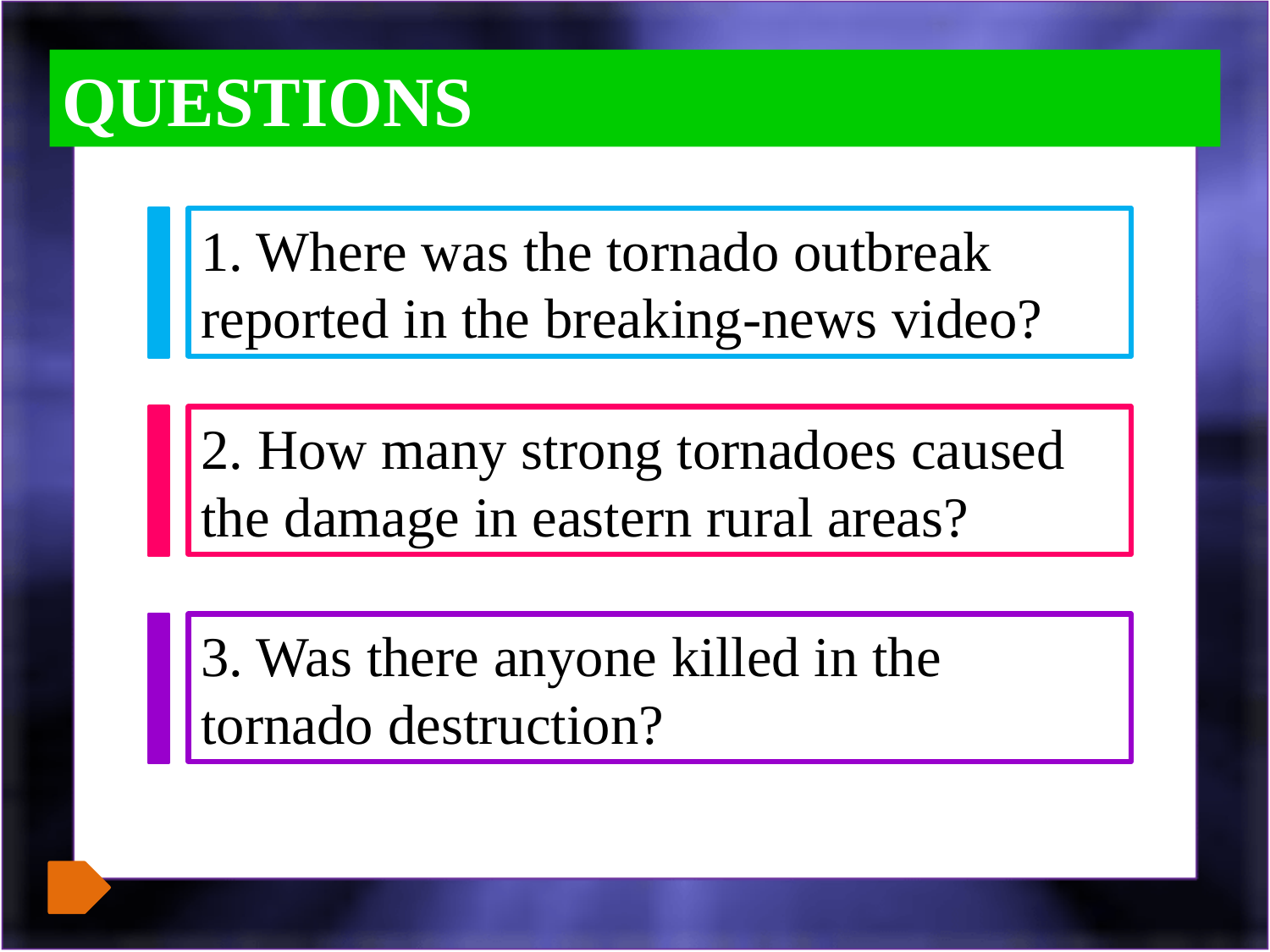

QUESTIONS

1. Where was the tornado outbreak reported in the breaking-news video?

2. How many strong tornadoes caused the damage in eastern rural areas?

3. Was there anyone killed in the tornado destruction?